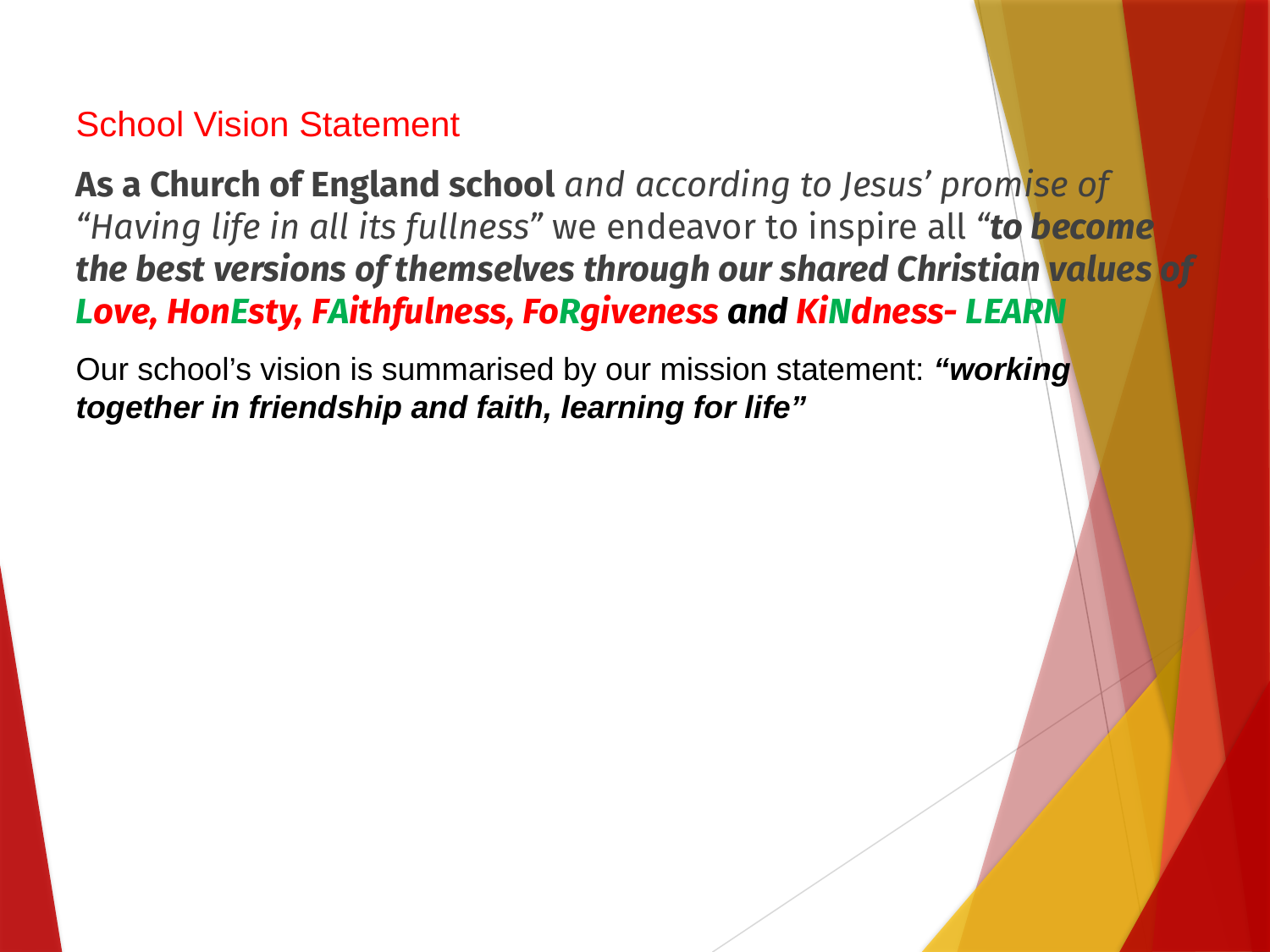

School Vision Statement
As a Church of England school and according to Jesus’ promise of “Having life in all its fullness” we endeavor to inspire all “to become the best versions of themselves through our shared Christian values of Love, HonEsty, FAithfulness, FoRgiveness and KiNdness- LEARN
Our school’s vision is summarised by our mission statement: “working together in friendship and faith, learning for life”